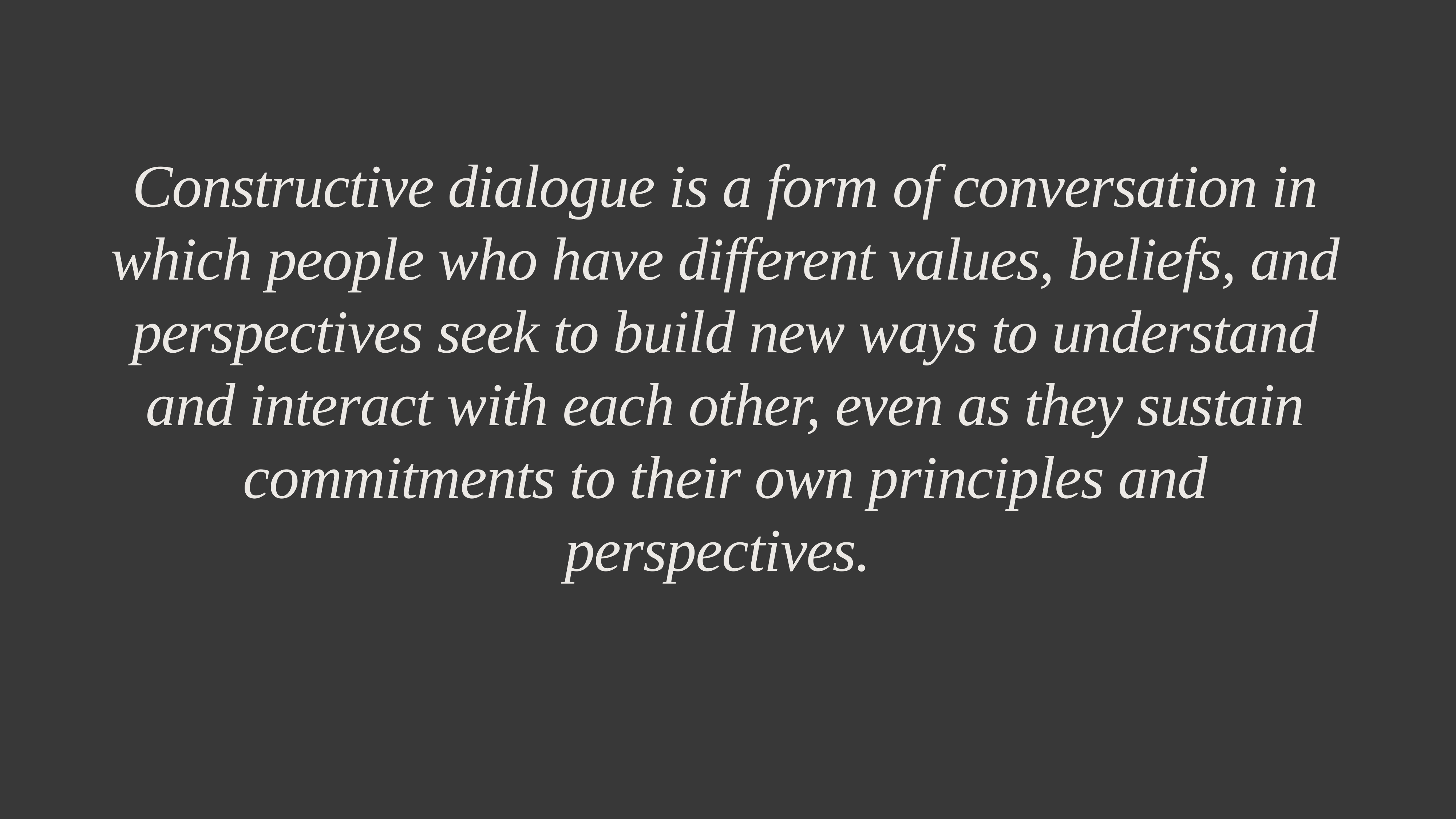

Constructive dialogue is a form of conversation in which people who have different values, beliefs, and perspectives seek to build new ways to understand and interact with each other, even as they sustain commitments to their own principles and perspectives.